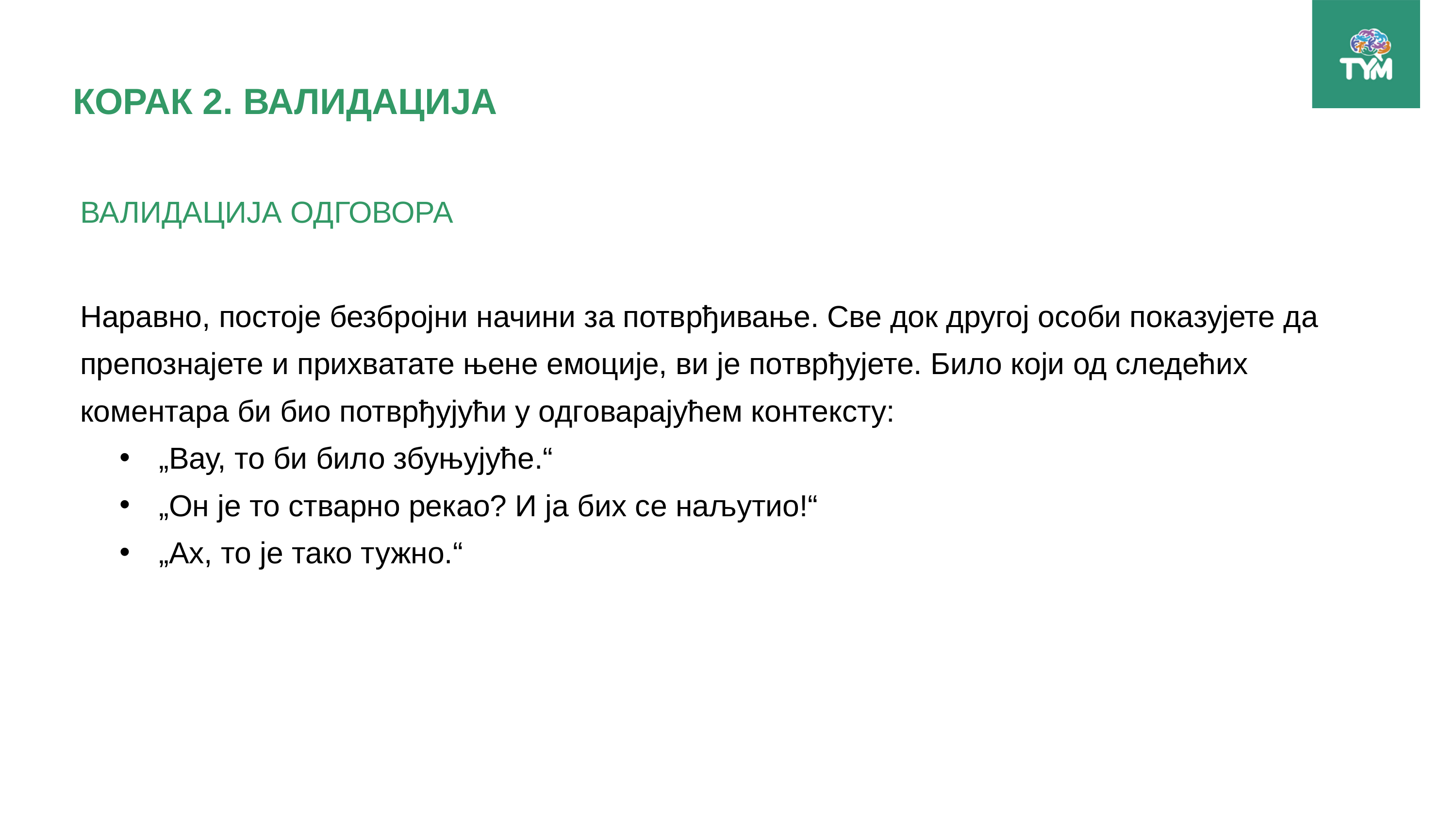

КОРАК 2. ВАЛИДАЦИЈА
ВАЛИДАЦИЈА ОДГОВОРА

Наравно, постоје безбројни начини за потврђивање. Све док другој особи показујете да препознајете и прихватате њене емоције, ви је потврђујете. Било који од следећих коментара би био потврђујући у одговарајућем контексту:
„Вау, то би било збуњујуће.“
„Он је то стварно рекао? И ја бих се наљутио!“
„Ах, то је тако тужно.“